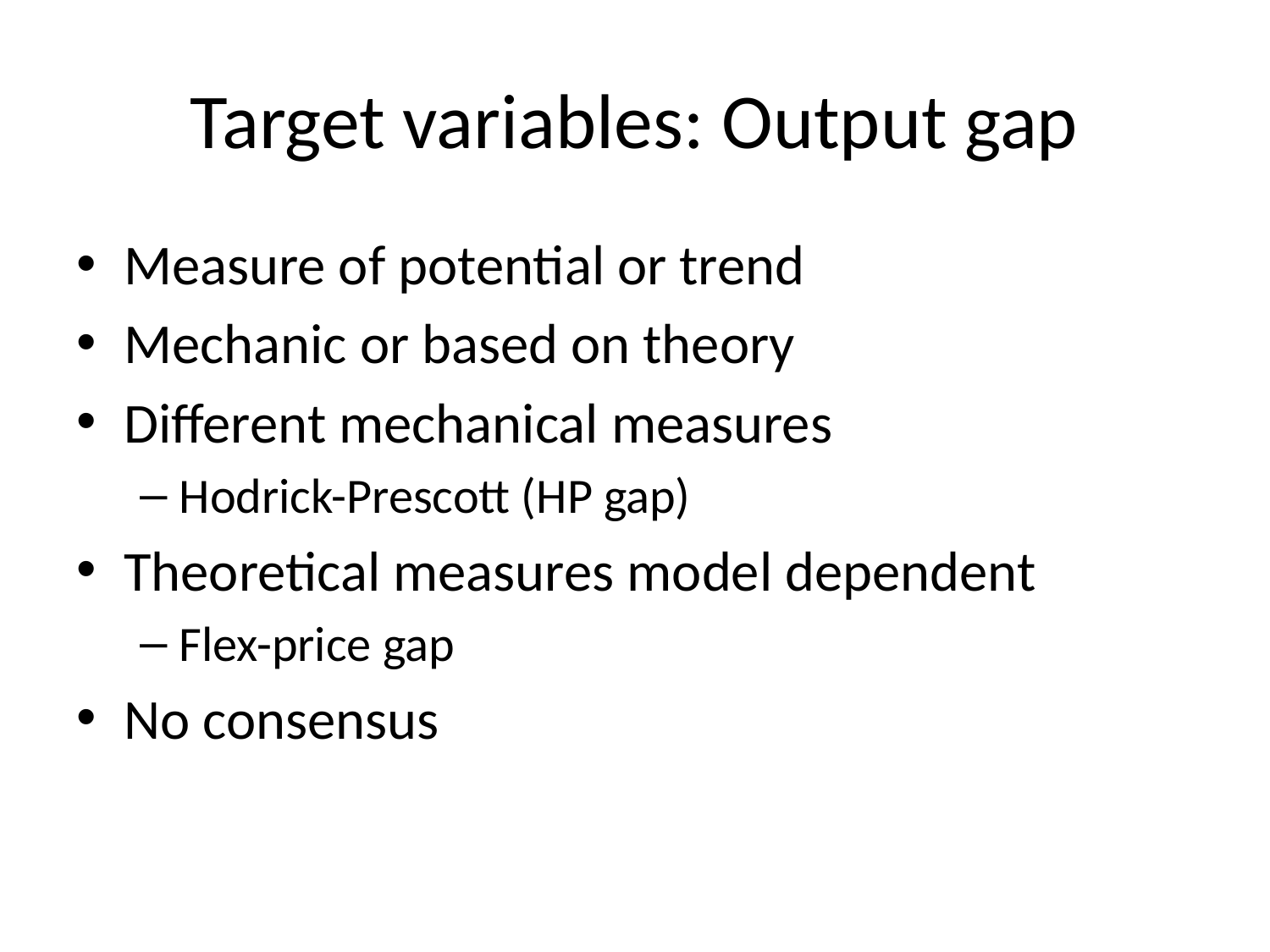

# Target variables: Output gap
Measure of potential or trend
Mechanic or based on theory
Different mechanical measures
Hodrick-Prescott (HP gap)
Theoretical measures model dependent
Flex-price gap
No consensus